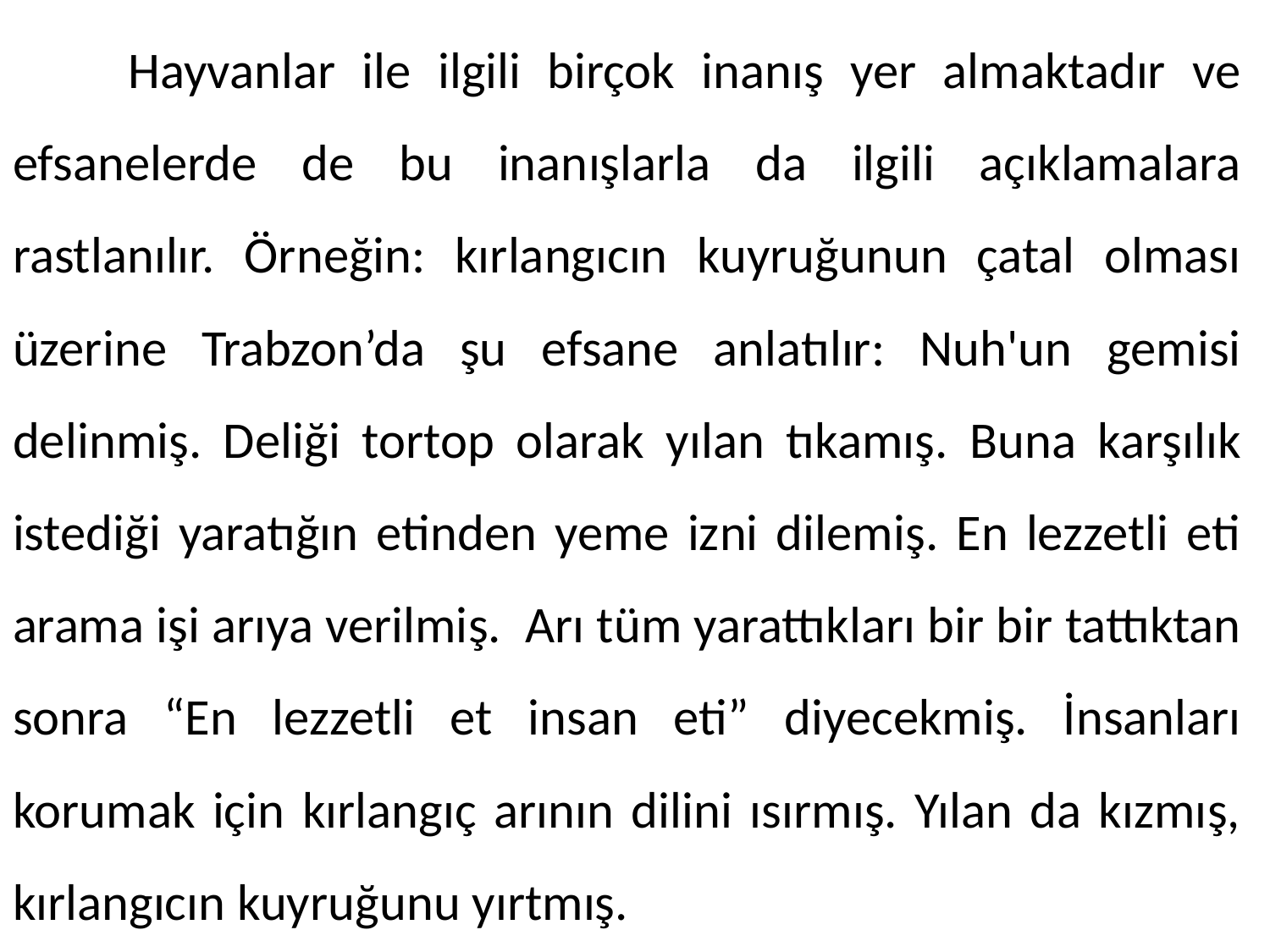

Hayvanlar ile ilgili birçok inanış yer almaktadır ve efsanelerde de bu inanışlarla da ilgili açıklamalara rastlanılır. Örneğin: kırlangıcın kuyruğunun çatal olması üzerine Trabzon’da şu efsane anlatılır: Nuh'un gemisi delinmiş. Deliği tortop olarak yılan tıkamış. Buna karşılık istediği yaratığın etinden yeme izni dilemiş. En lezzetli eti arama işi arıya verilmiş.  Arı tüm yarattıkları bir bir tattıktan sonra “En lezzetli et insan eti” diyecekmiş. İnsanları korumak için kırlangıç arının dilini ısırmış. Yılan da kızmış, kırlangıcın kuyruğunu yırtmış.